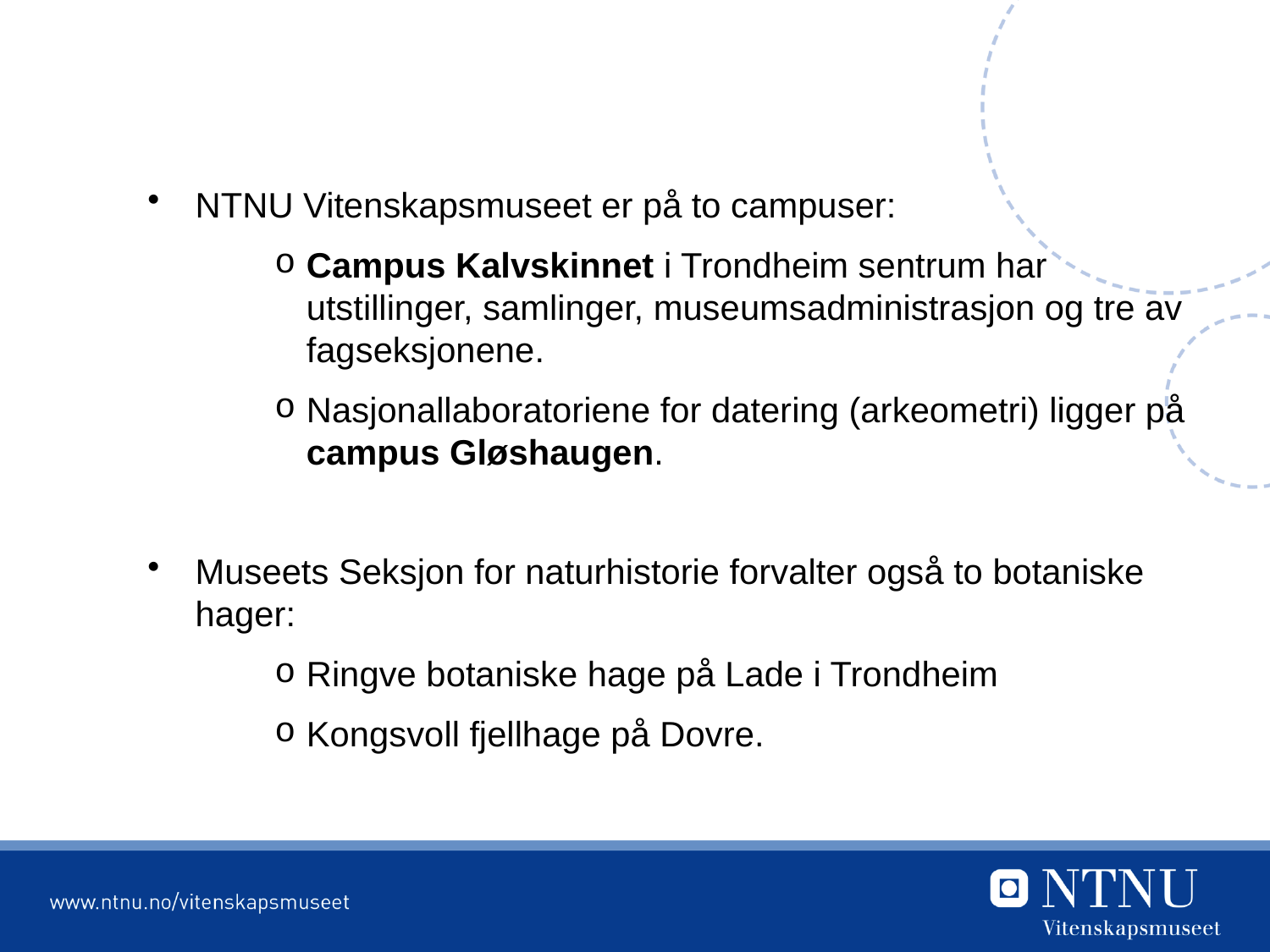

NTNU Vitenskapsmuseet er på to campuser:
Campus Kalvskinnet i Trondheim sentrum har utstillinger, samlinger, museumsadministrasjon og tre av fagseksjonene.
Nasjonallaboratoriene for datering (arkeometri) ligger på campus Gløshaugen.

Museets Seksjon for naturhistorie forvalter også to botaniske hager:
Ringve botaniske hage på Lade i Trondheim
Kongsvoll fjellhage på Dovre.